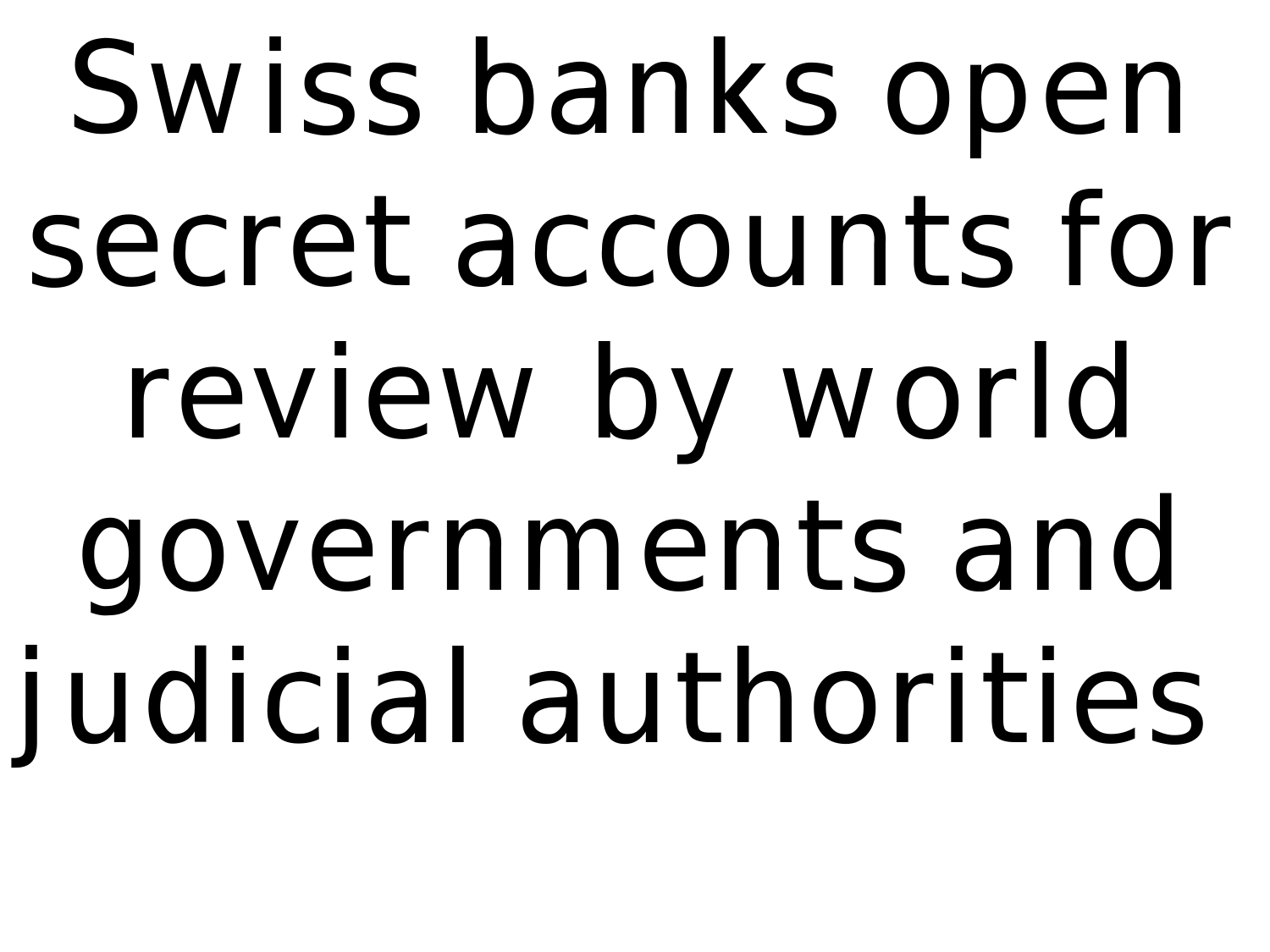

Swiss banks open secret accounts for review by world governments and judicial authorities